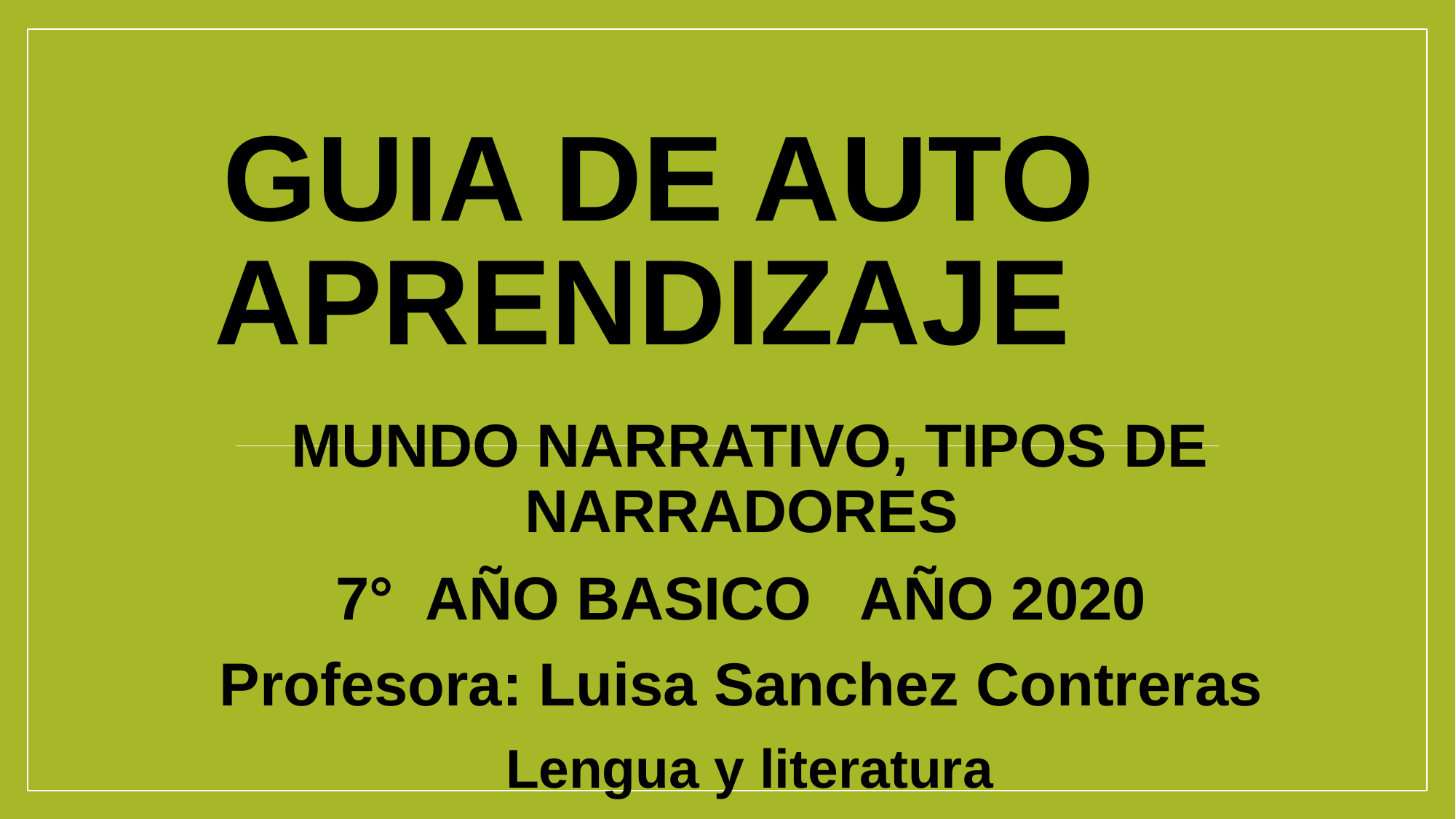

# GUIA DE AUTO APRENDIZAJE
MUNDO NARRATIVO, TIPOS DE NARRADORES
7°  AÑO BASICO   AÑO 2020
Profesora: Luisa Sanchez Contreras
Lengua y literatura